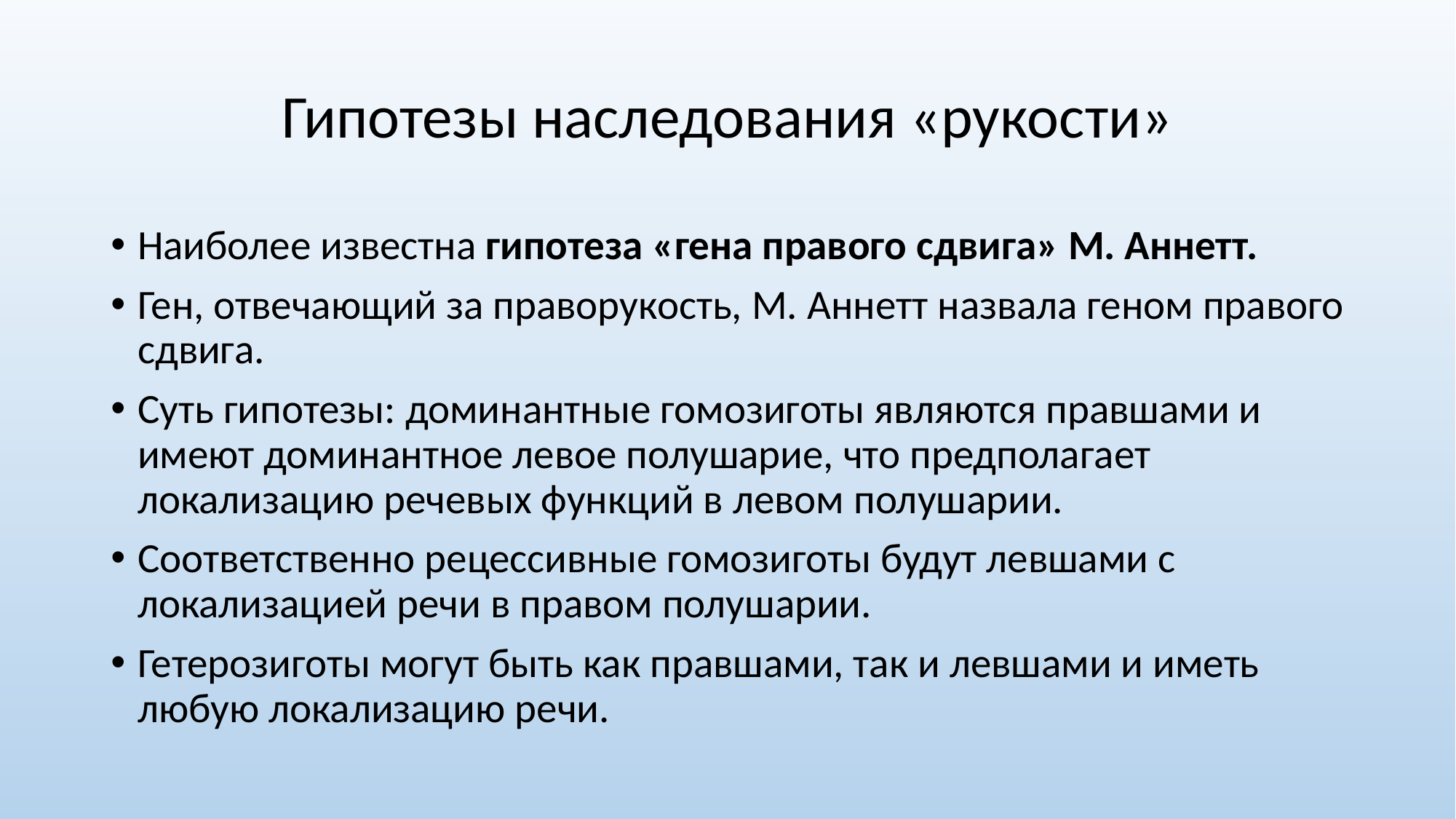

# Гипотезы наследования «рукости»
Наиболее известна гипотеза «гена правого сдвига» М. Аннетт.
Ген, отвечающий за праворукость, М. Аннетт назвала геном правого сдвига.
Суть гипотезы: доминантные гомозиготы являются правшами и имеют доминантное левое полушарие, что предполагает локализацию речевых функций в левом полушарии.
Соответственно рецессивные гомозиготы будут левшами с локализацией речи в правом полушарии.
Гетерозиготы могут быть как правшами, так и левшами и иметь любую локализацию речи.